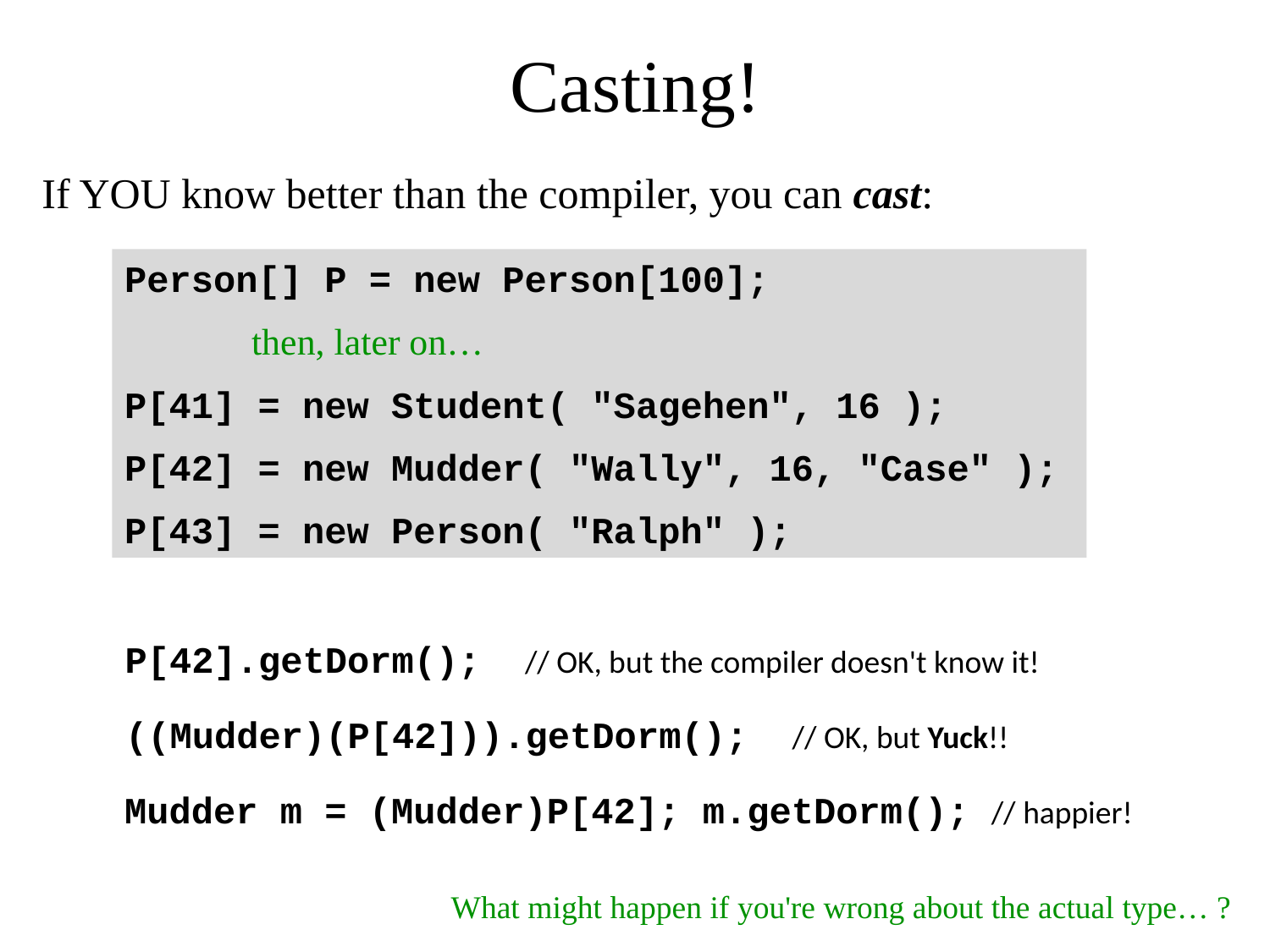

Casting!
If YOU know better than the compiler, you can cast:
Person[] P = new Person[100];
	then, later on…
P[41] = new Student( "Sagehen", 16 );
P[42] = new Mudder( "Wally", 16, "Case" );
P[43] = new Person( "Ralph" );
P[42].getDorm();  // OK, but the compiler doesn't know it!
((Mudder)(P[42])).getDorm();  // OK, but Yuck!!
Mudder m = (Mudder)P[42]; m.getDorm(); // happier!
What might happen if you're wrong about the actual type… ?